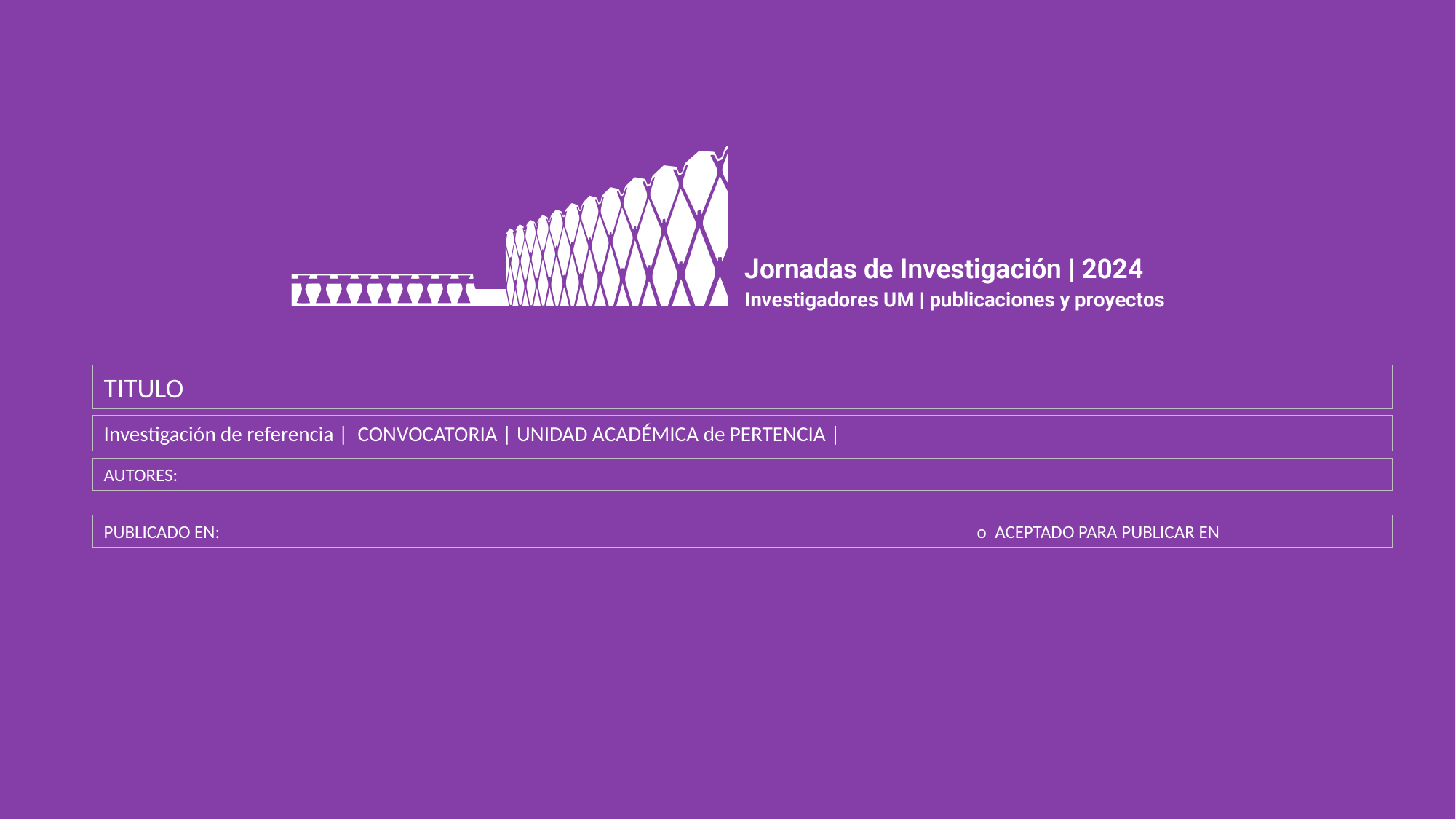

TITULO
Investigación de referencia |  CONVOCATORIA | UNIDAD ACADÉMICA de PERTENCIA |
AUTORES:
PUBLICADO EN: 							o  ACEPTADO PARA PUBLICAR EN